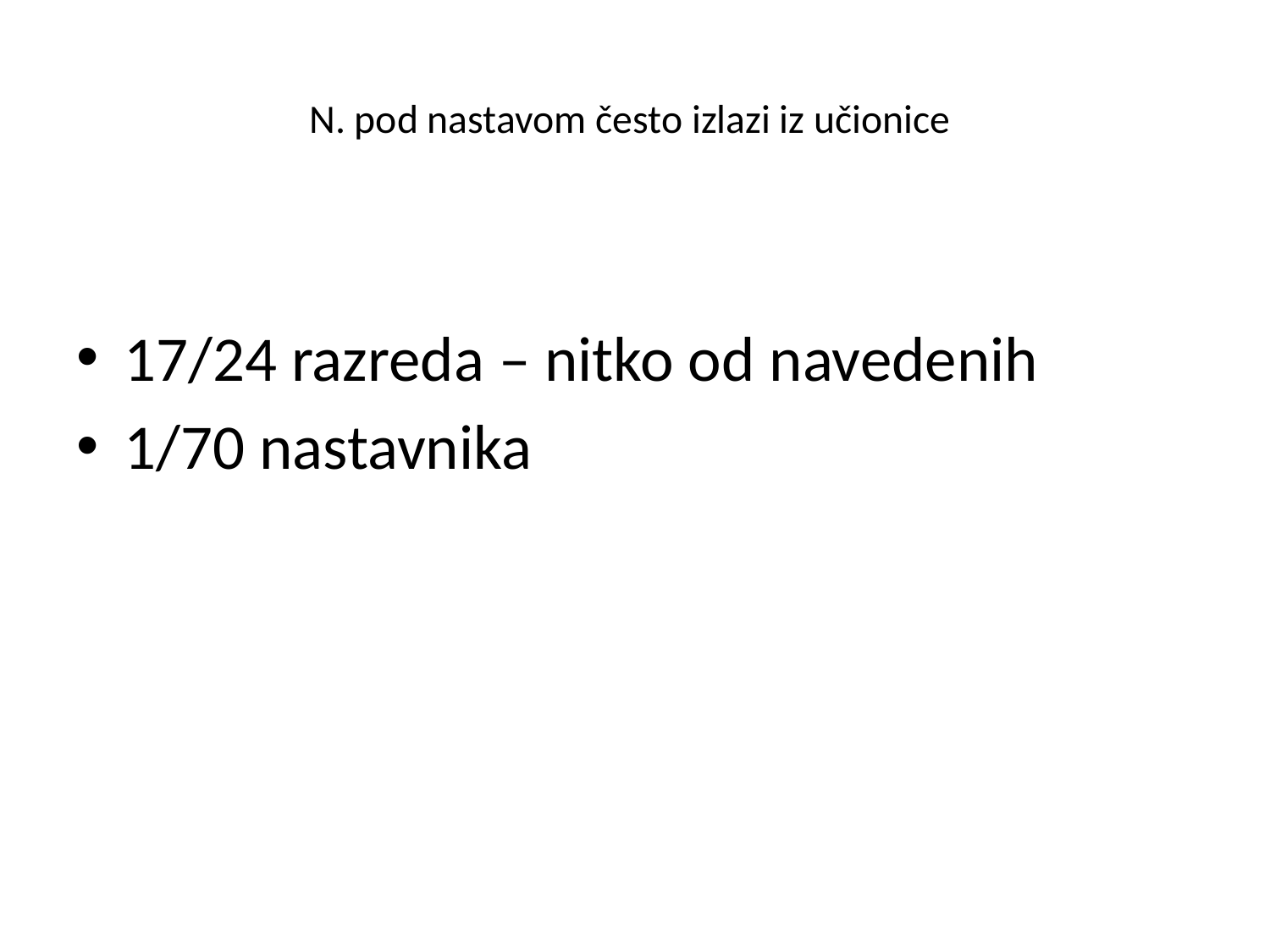

# N. pod nastavom često izlazi iz učionice

17/24 razreda – nitko od navedenih
1/70 nastavnika